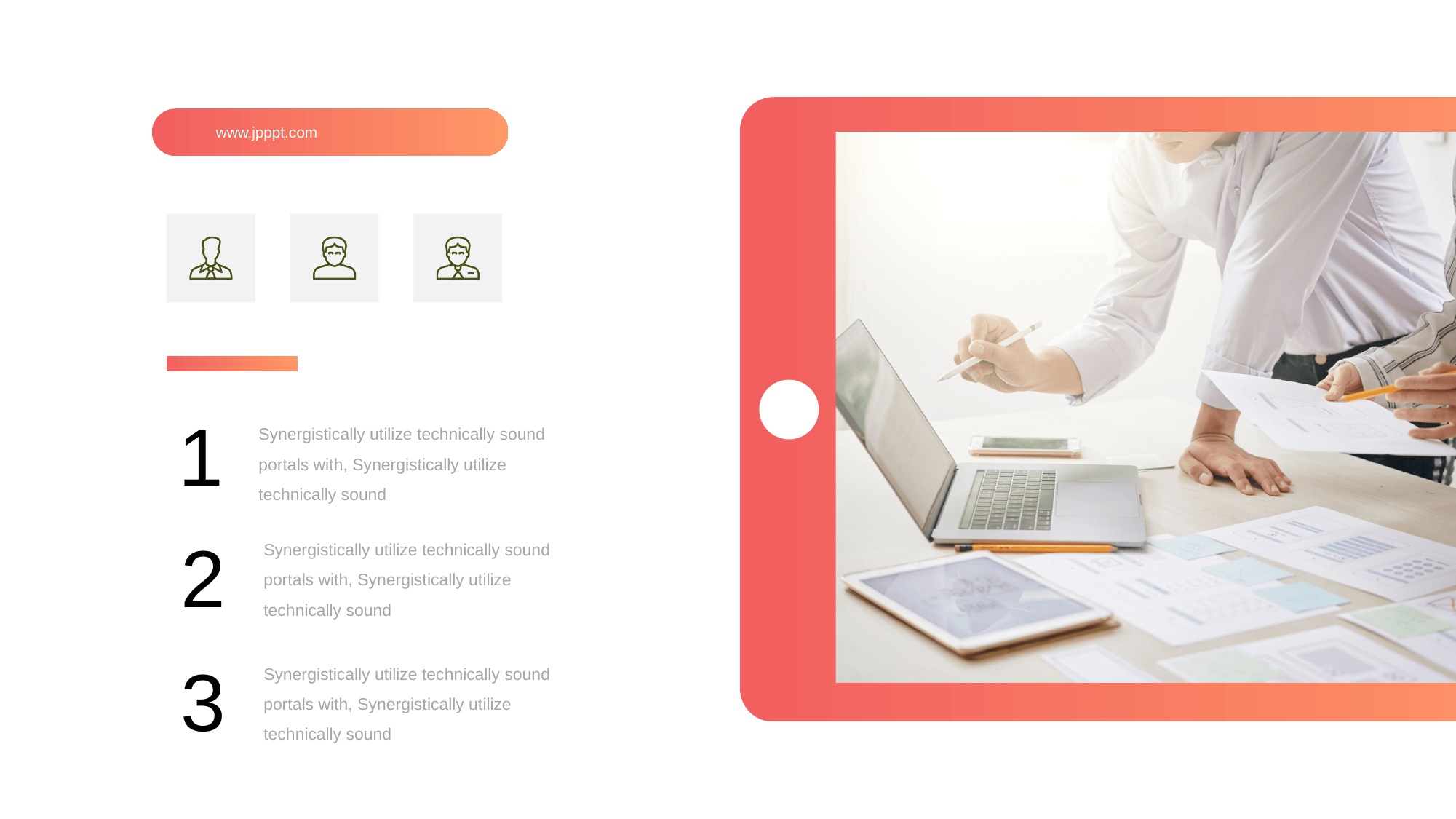

www.jpppt.com

Synergistically utilize technically sound portals with, Synergistically utilize technically sound
1

Synergistically utilize technically sound portals with, Synergistically utilize technically sound
2

Synergistically utilize technically sound portals with, Synergistically utilize technically sound
3